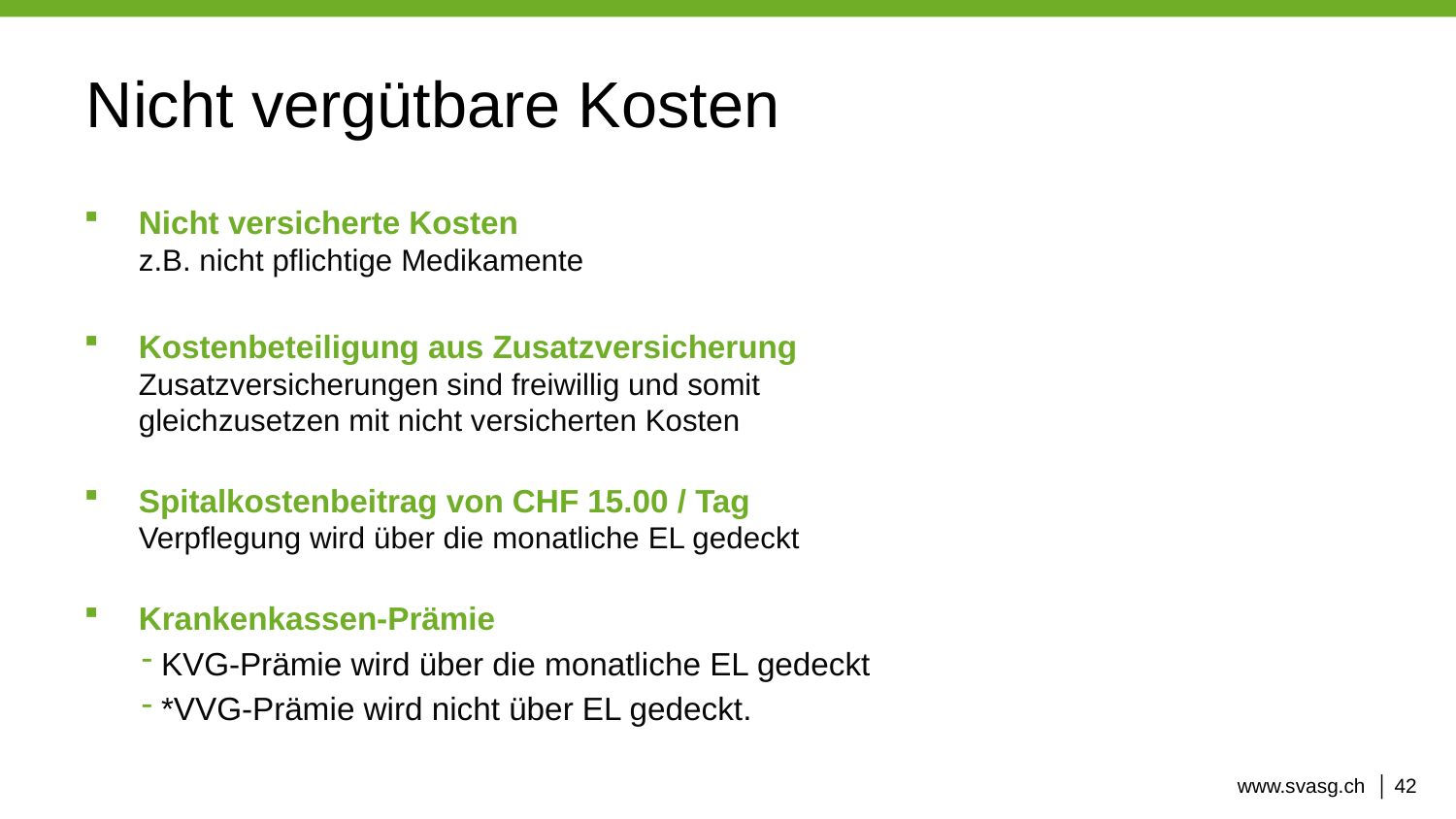

# Nicht vergütbare Kosten
Nicht versicherte Kosten
z.B. nicht pflichtige Medikamente

Kostenbeteiligung aus Zusatzversicherung
Zusatzversicherungen sind freiwillig und somit
gleichzusetzen mit nicht versicherten Kosten
Spitalkostenbeitrag von CHF 15.00 / Tag
Verpflegung wird über die monatliche EL gedeckt
Krankenkassen-Prämie
 KVG-Prämie wird über die monatliche EL gedeckt
 *VVG-Prämie wird nicht über EL gedeckt.